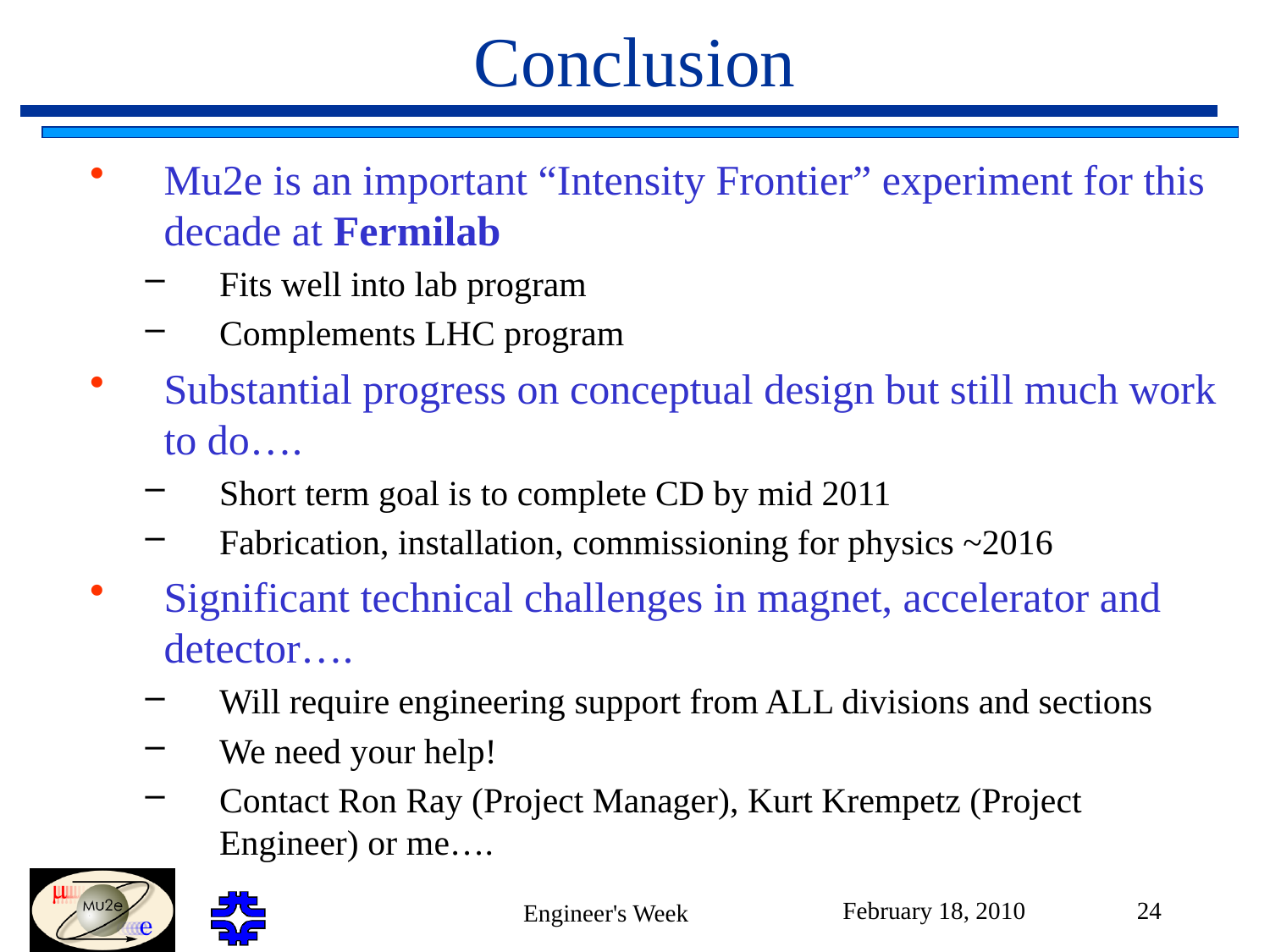

# Conclusion
Mu2e is an important “Intensity Frontier” experiment for this decade at Fermilab
Fits well into lab program
Complements LHC program
Substantial progress on conceptual design but still much work to do….
Short term goal is to complete CD by mid 2011
Fabrication, installation, commissioning for physics ~2016
Significant technical challenges in magnet, accelerator and detector….
Will require engineering support from ALL divisions and sections
We need your help!
Contact Ron Ray (Project Manager), Kurt Krempetz (Project Engineer) or me….

February 18, 2010
24
Engineer's Week